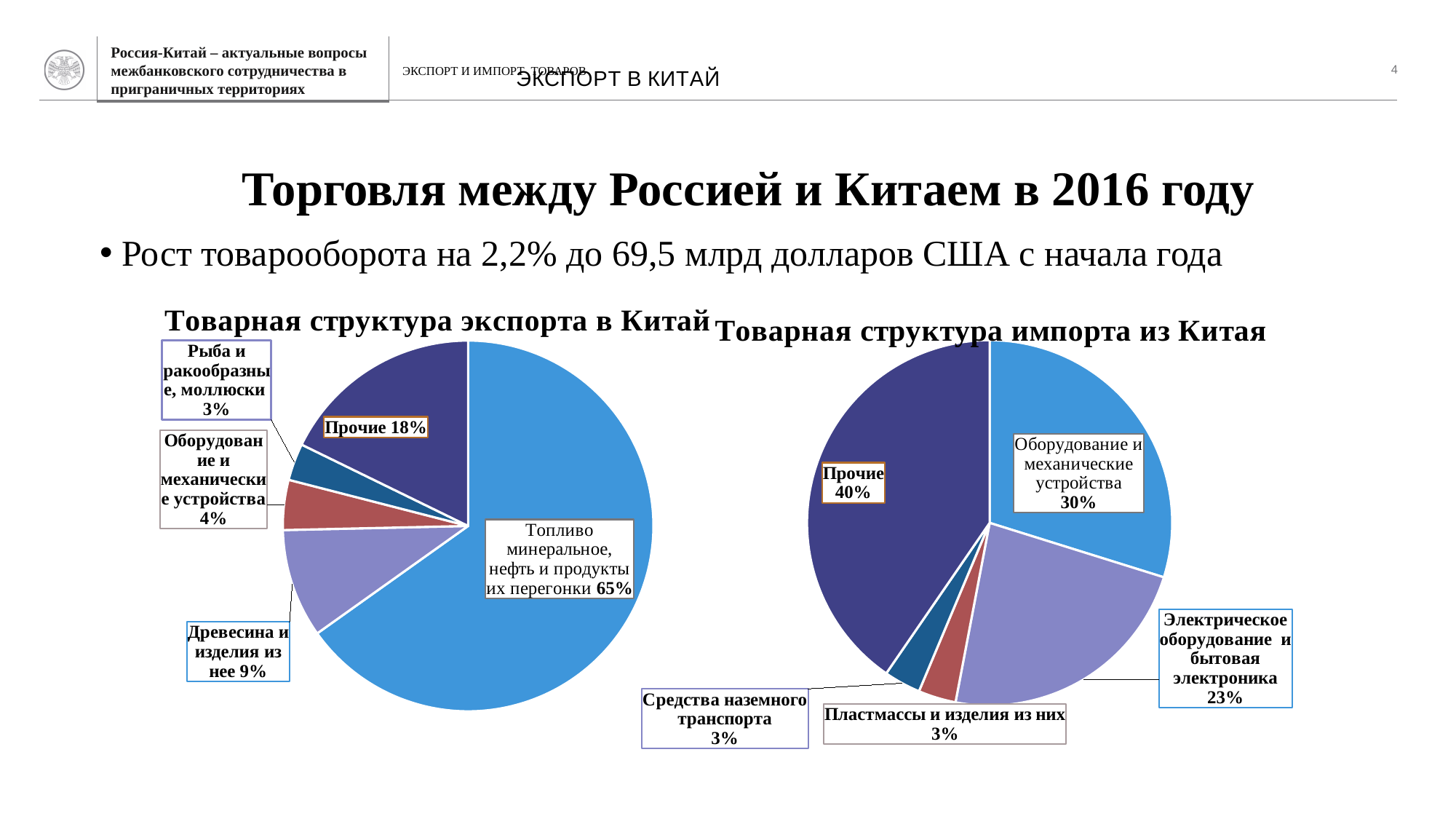

### Chart: ЭКСПОРТ В КИТАЙ

| Category |
|---|
Экспорт и импорт  товаров
4
# Торговля между Россией и Китаем в 2016 году

### Chart

| Category |  |
|---|---|
| Топливо минеральное, нефть и продукты их перегонки | 18894122540.0 |
| Древесина и изделия из нее | 2752889147.0 |
| Оборудование и механические устройства | 1263944719.0 |
| Рыба и ракообразные, моллюски | 934784774.0 |
| Прочие | 5154312900.0 |
 Рост товарооборота на 2,2% до 69,5 млрд долларов США с начала года

### Chart: Товарная структура импорта из Китая

| Category |  |
|---|---|
| Оборудование и механические устройства | 11915516020.0 |
| Электрическое оборудование  и бытовая электроника | 9260835697.0 |
| Пластмассы и изделия из них​​ | 1330838467.0 |
| Средства наземного транспорта | 1300574348.0 |
| Прочие | 16152150006.0 |